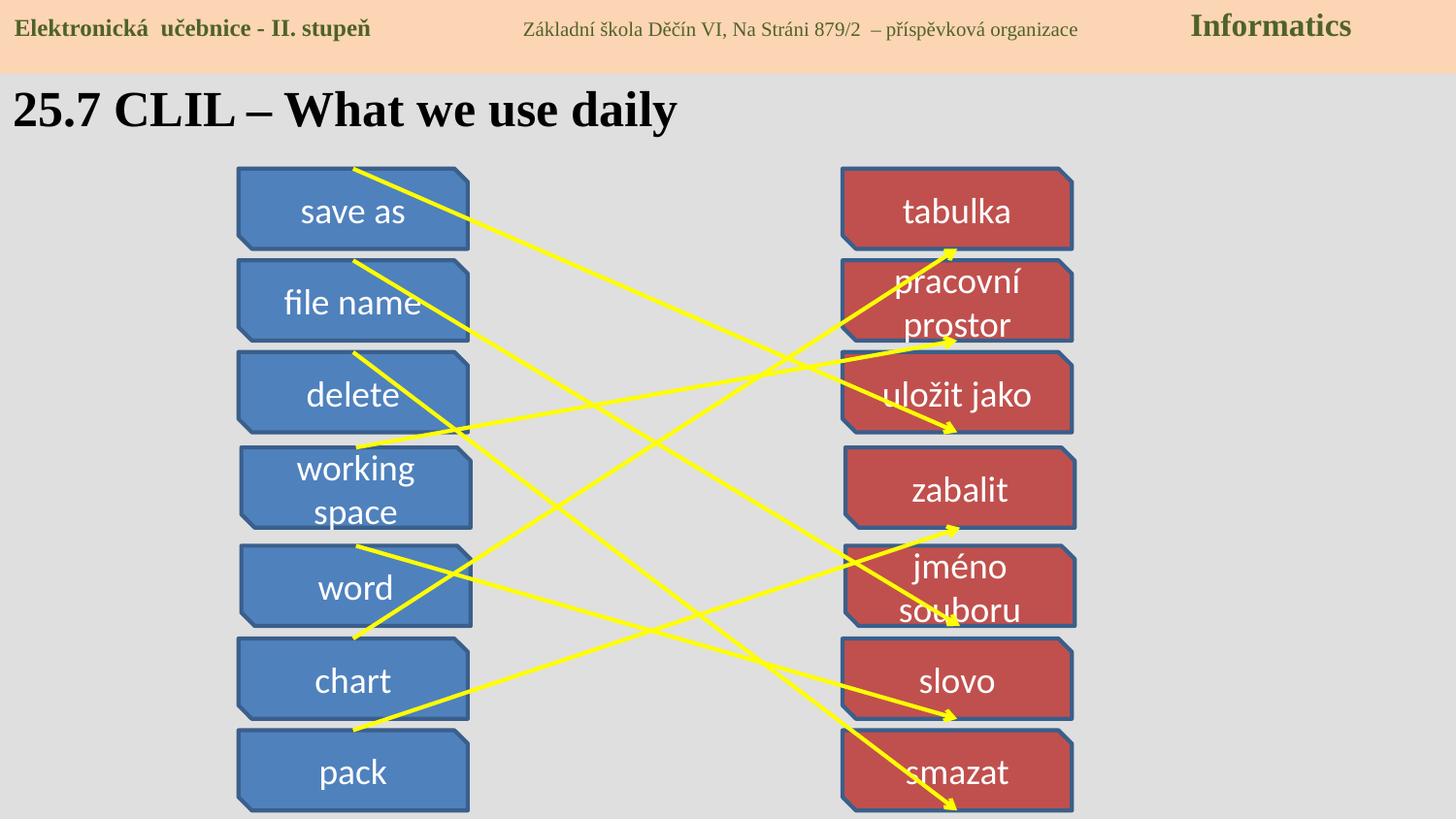

Elektronická  učebnice - II. stupeň                         Základní škola Děčín VI, Na Stráni 879/2  – příspěvková organizace                      Informatics

25.7 CLIL – What we use daily
save as
tabulka
file name
pracovní prostor
delete
uložit jako
working space
zabalit
word
jméno souboru
chart
slovo
pack
smazat